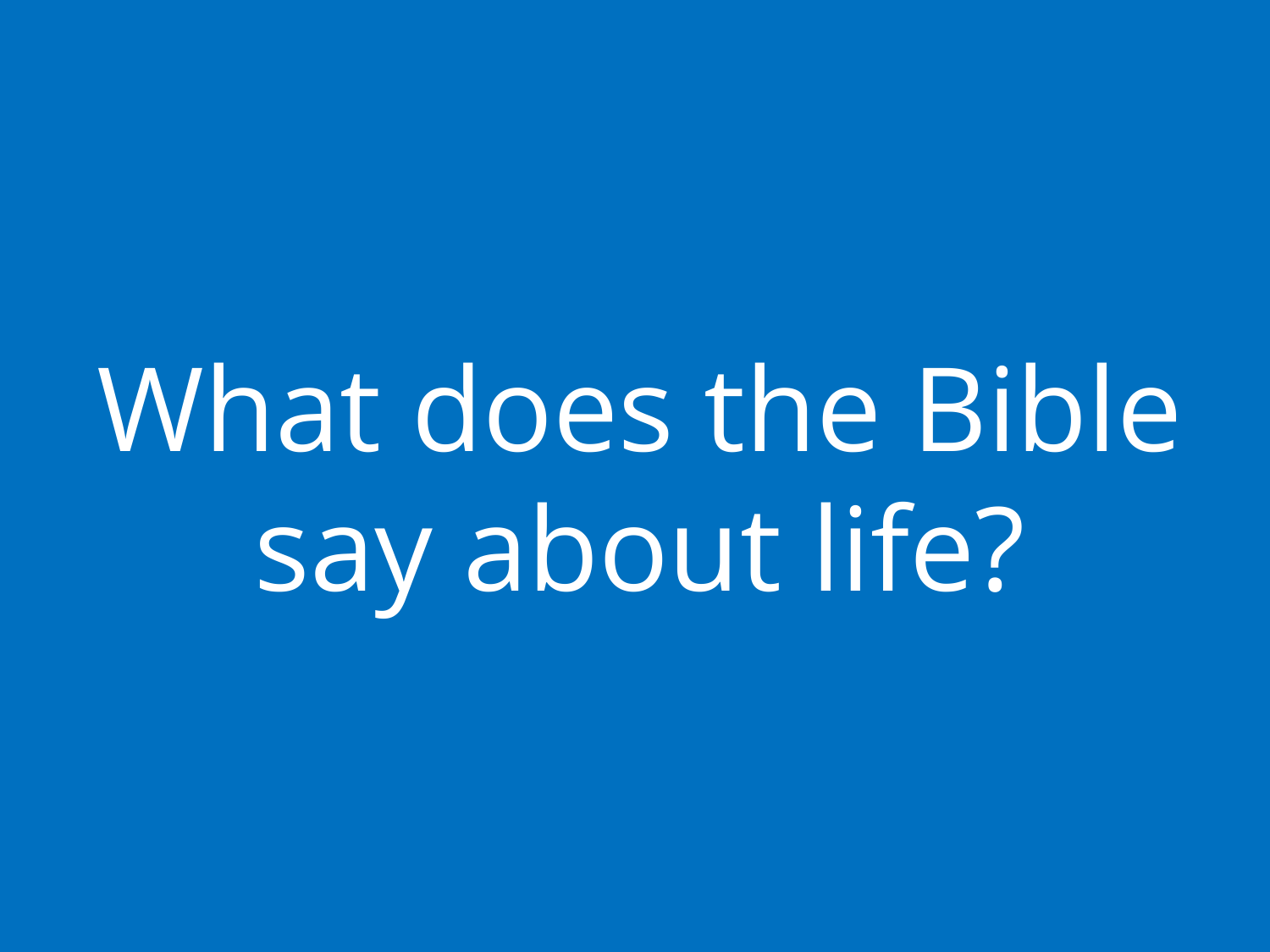

What does the Bible say about life?